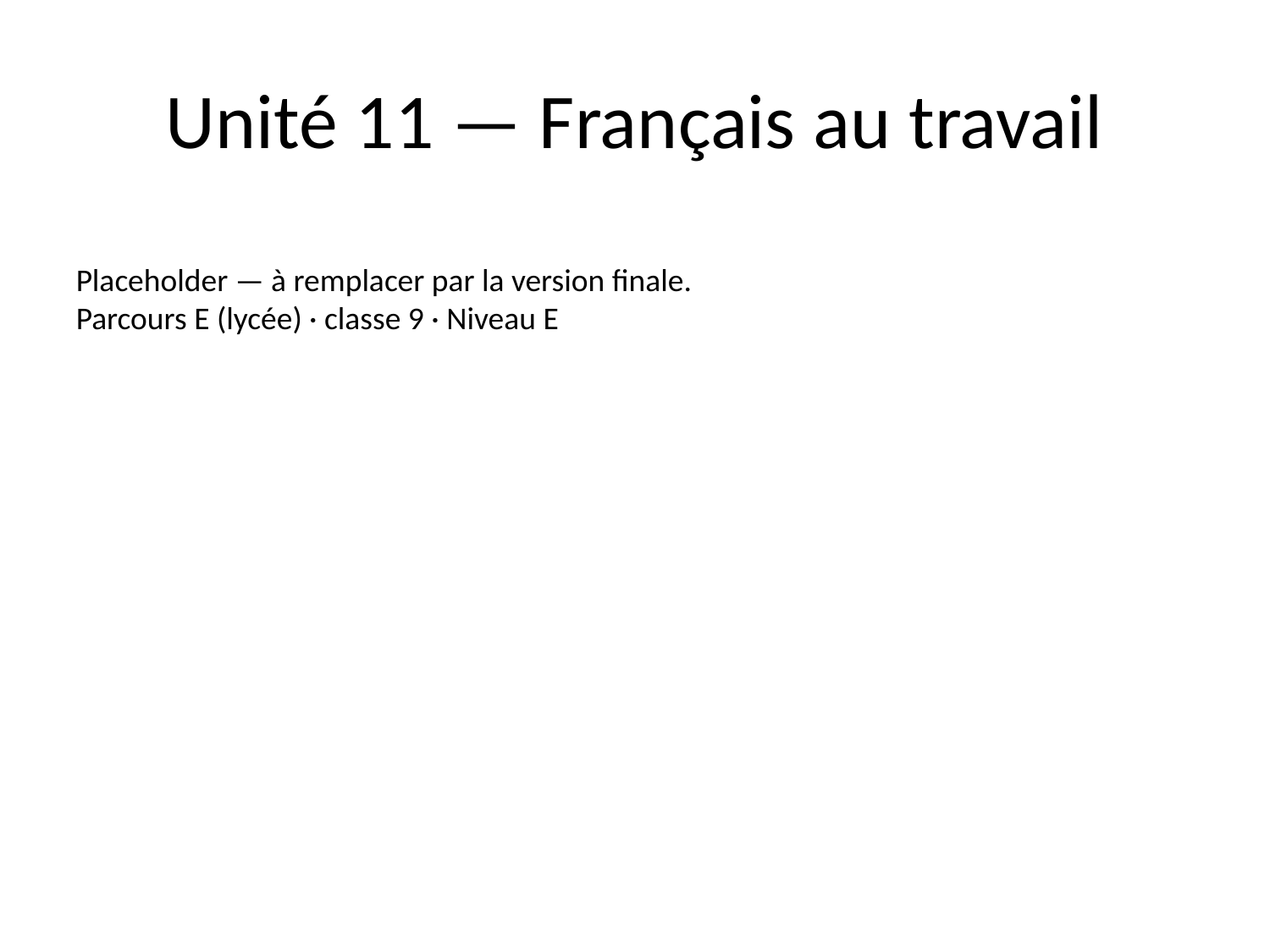

# Unité 11 — Français au travail
Placeholder — à remplacer par la version finale.
Parcours E (lycée) · classe 9 · Niveau E